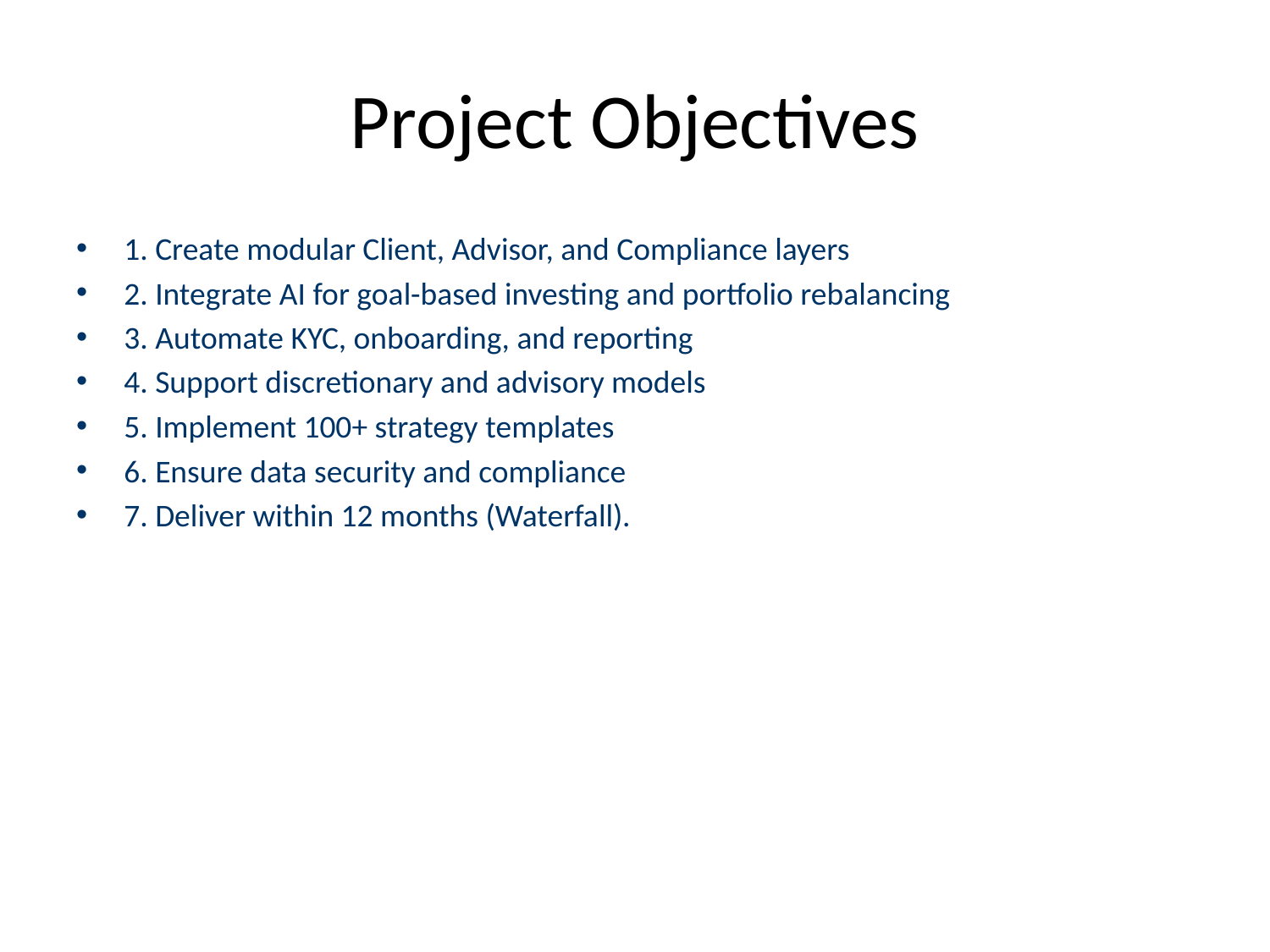

# Project Objectives
1. Create modular Client, Advisor, and Compliance layers
2. Integrate AI for goal-based investing and portfolio rebalancing
3. Automate KYC, onboarding, and reporting
4. Support discretionary and advisory models
5. Implement 100+ strategy templates
6. Ensure data security and compliance
7. Deliver within 12 months (Waterfall).